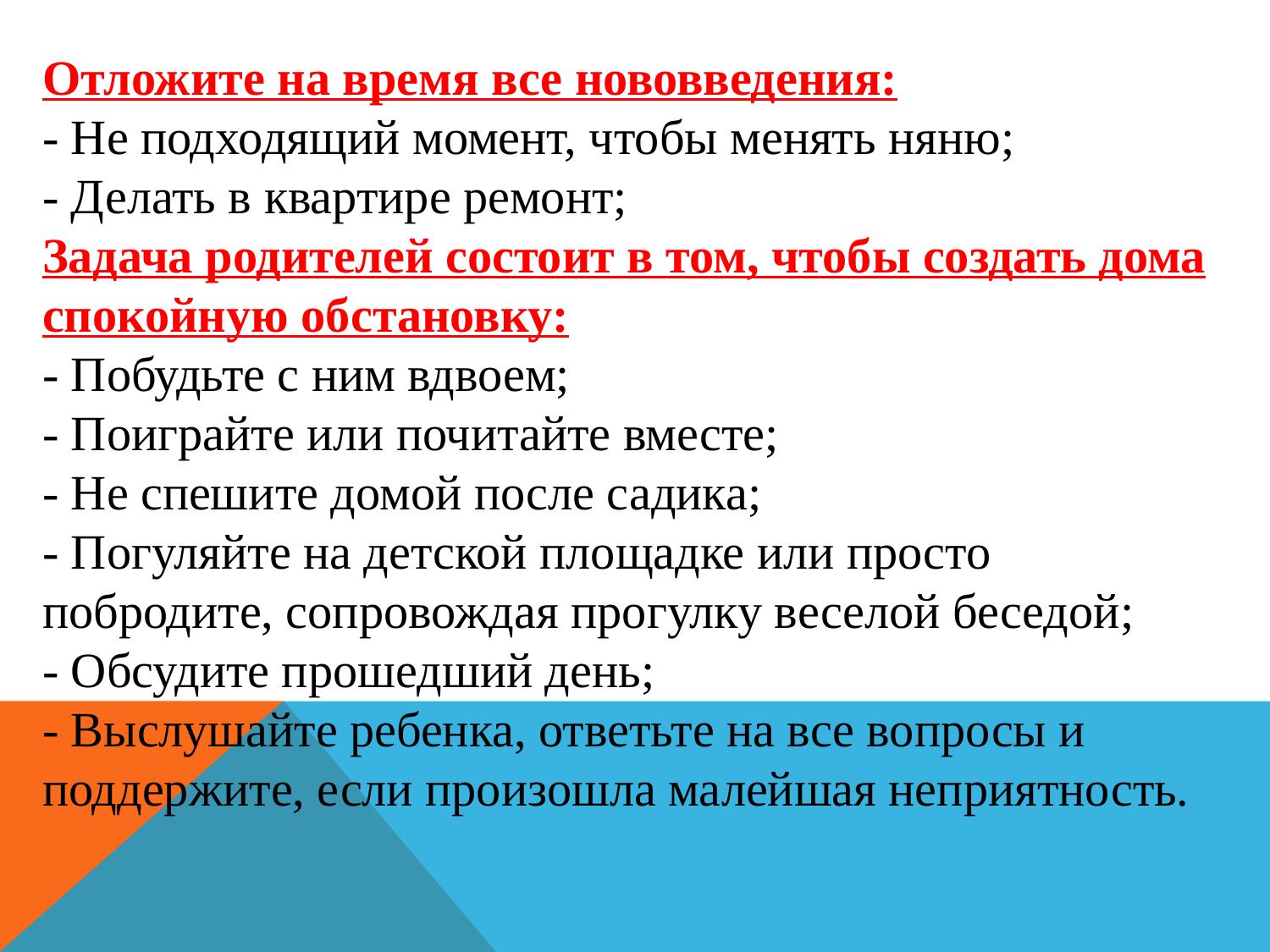

Отложите на время все нововведения:
- Не подходящий момент, чтобы менять няню;
- Делать в квартире ремонт;
Задача родителей состоит в том, чтобы создать дома спокойную обстановку:
- Побудьте с ним вдвоем;
- Поиграйте или почитайте вместе;
- Не спешите домой после садика;
- Погуляйте на детской площадке или просто побродите, сопровождая прогулку веселой беседой;
- Обсудите прошедший день;
- Выслушайте ребенка, ответьте на все вопросы и поддержите, если произошла малейшая неприятность.